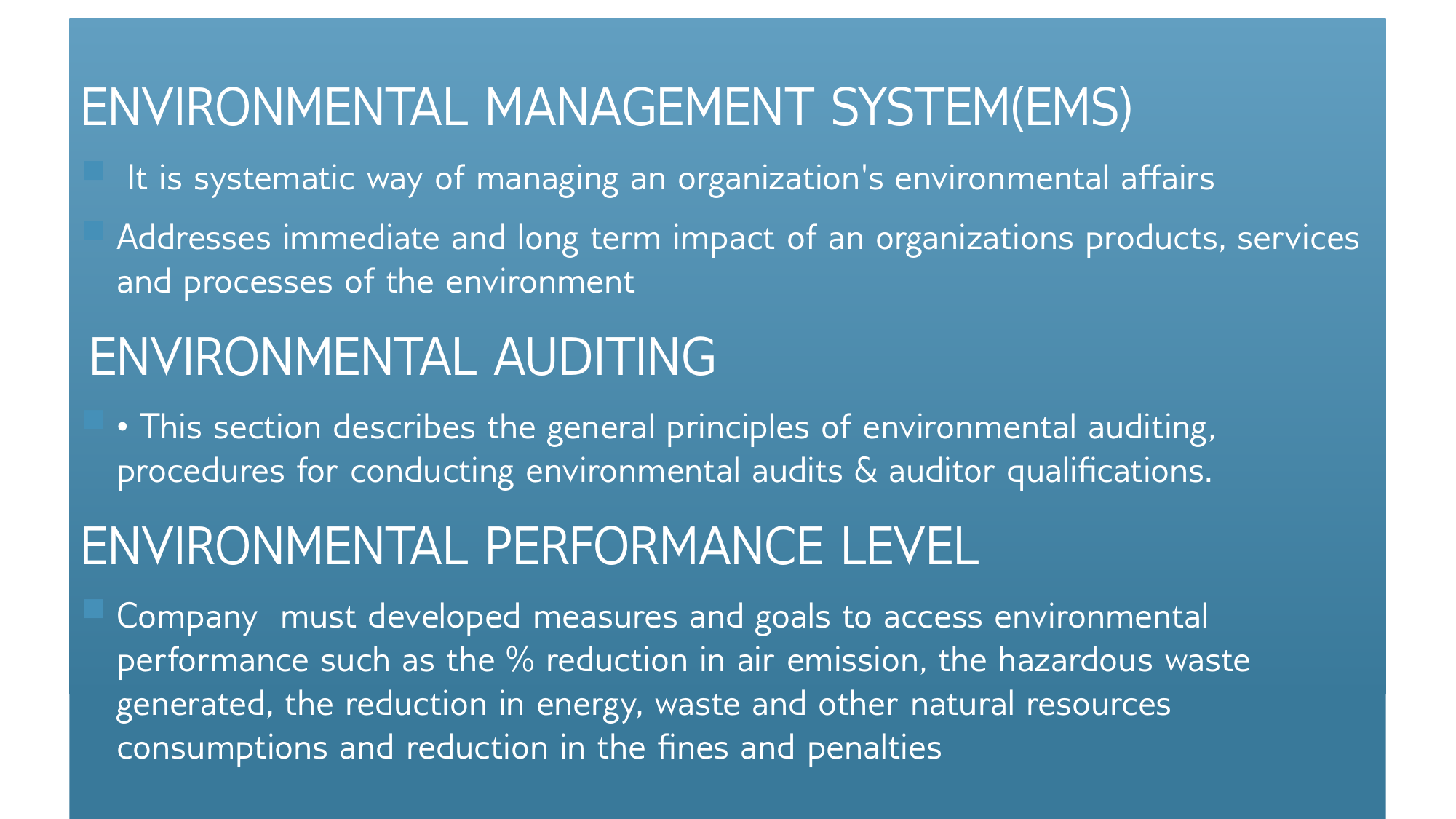

ENVIRONMENTAL MANAGEMENT SYSTEM(EMS)
 It is systematic way of managing an organization's environmental affairs
Addresses immediate and long term impact of an organizations products, services and processes of the environment
 ENVIRONMENTAL AUDITING
• This section describes the general principles of environmental auditing, procedures for conducting environmental audits & auditor qualifications.
ENVIRONMENTAL PERFORMANCE LEVEL
Company  must developed measures and goals to access environmental performance such as the % reduction in air emission, the hazardous waste generated, the reduction in energy, waste and other natural resources consumptions and reduction in the fines and penalties